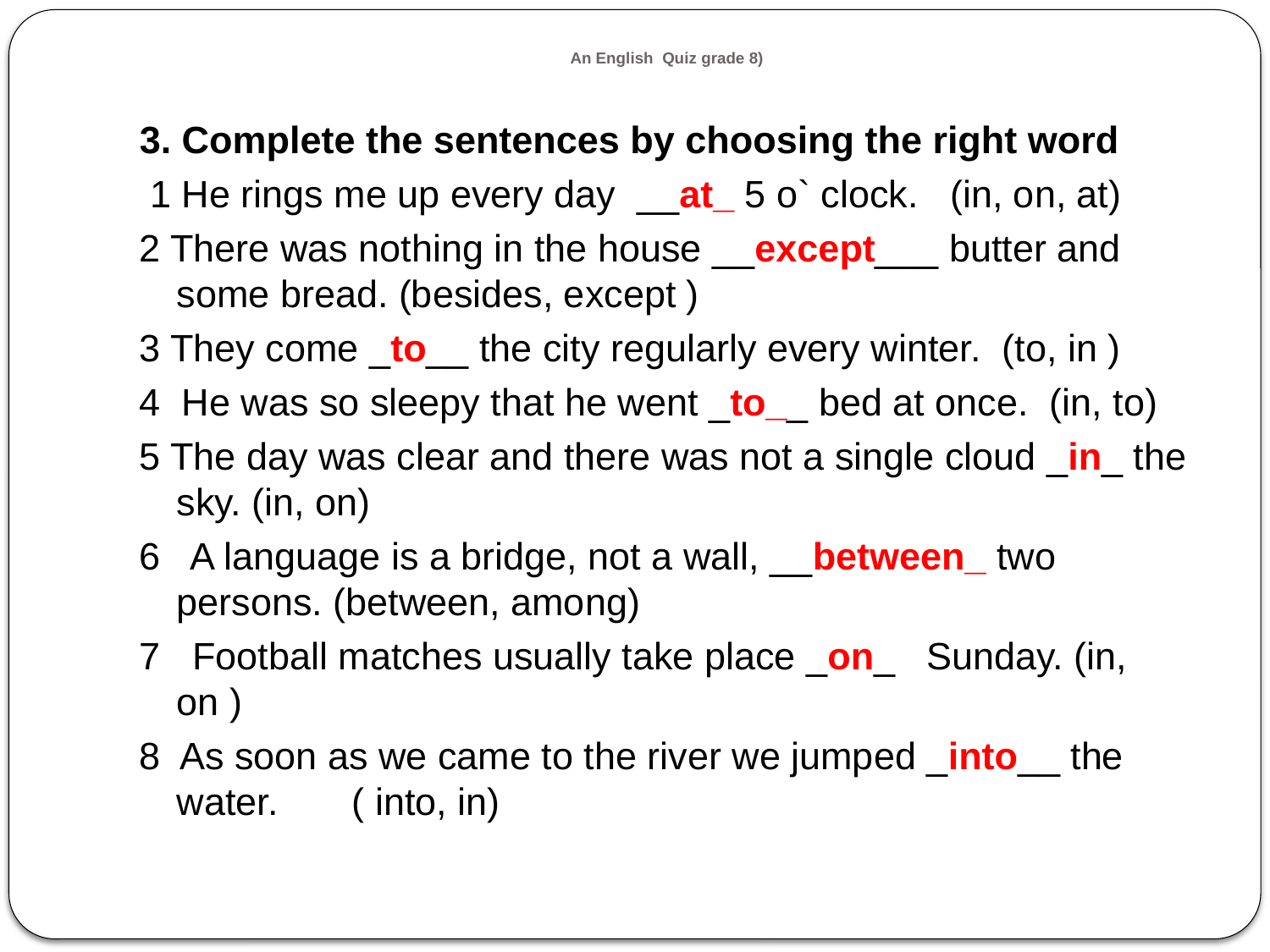

# An English  Quiz grade 8)
3. Complete the sentences by choosing the right word
 1 He rings me up every day  __at_ 5 o` clock.   (in, on, at)
2 There was nothing in the house __except___ butter and some bread. (besides, except )
3 They come _to__ the city regularly every winter.  (to, in )
4  He was so sleepy that he went _to__ bed at once.  (in, to)
5 The day was clear and there was not a single cloud _in_ the sky. (in, on)
6   A language is a bridge, not a wall, __between_ two persons. (between, among)
7   Football matches usually take place _on_   Sunday. (in, on )
8  As soon as we came to the river we jumped _into__ the water.       ( into, in)